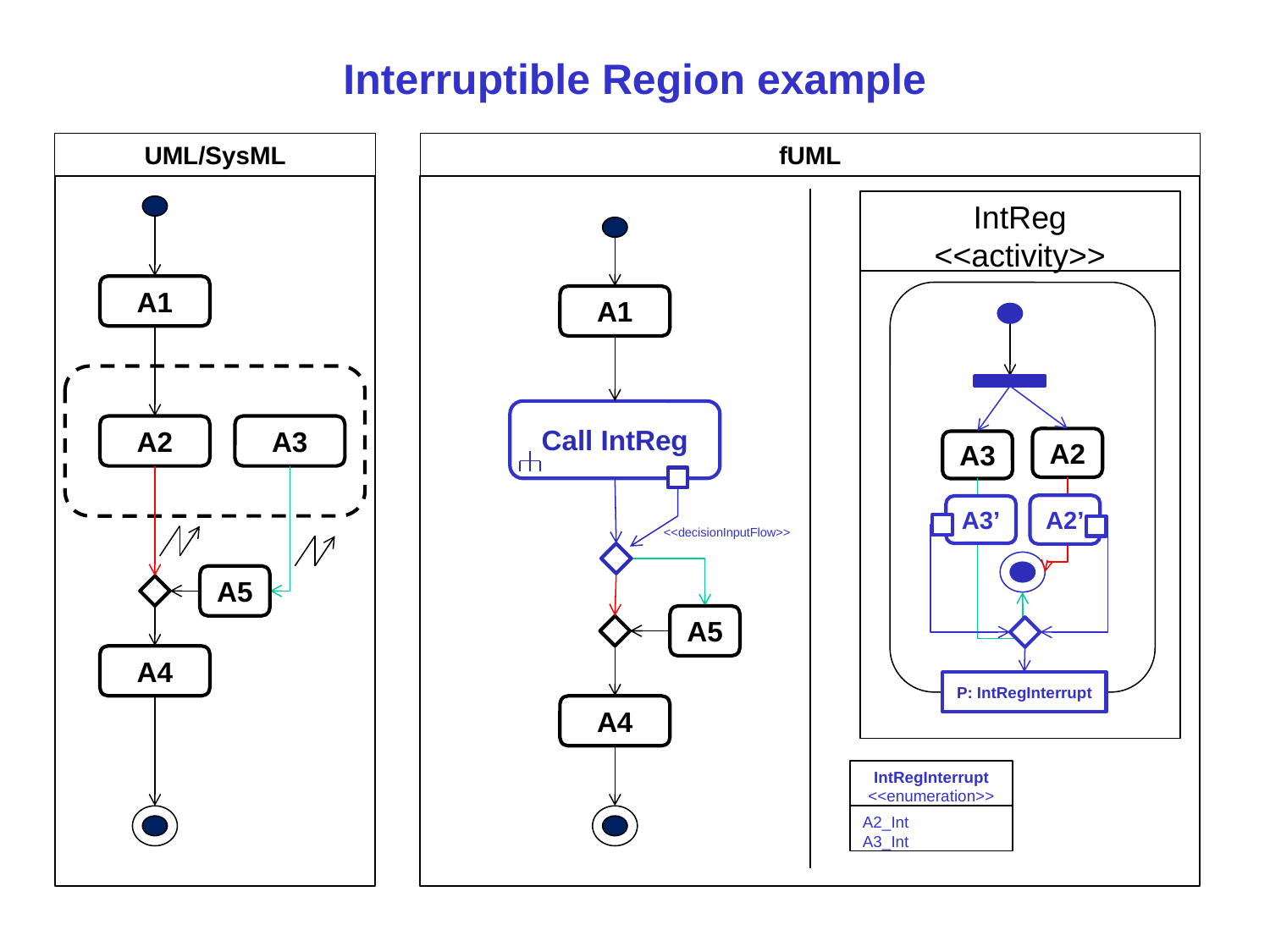

# Interruptible Region example
UML/SysML
fUML

IntReg
<<activity>>

A1

A1

Call IntReg
A2
A3
A2
A3

A2’
A3’

<<decisionInputFlow>>

A5

A5

A4
P: IntRegInterrupt
A4
IntRegInterrupt
<<enumeration>>

A2_Int
A3_Int